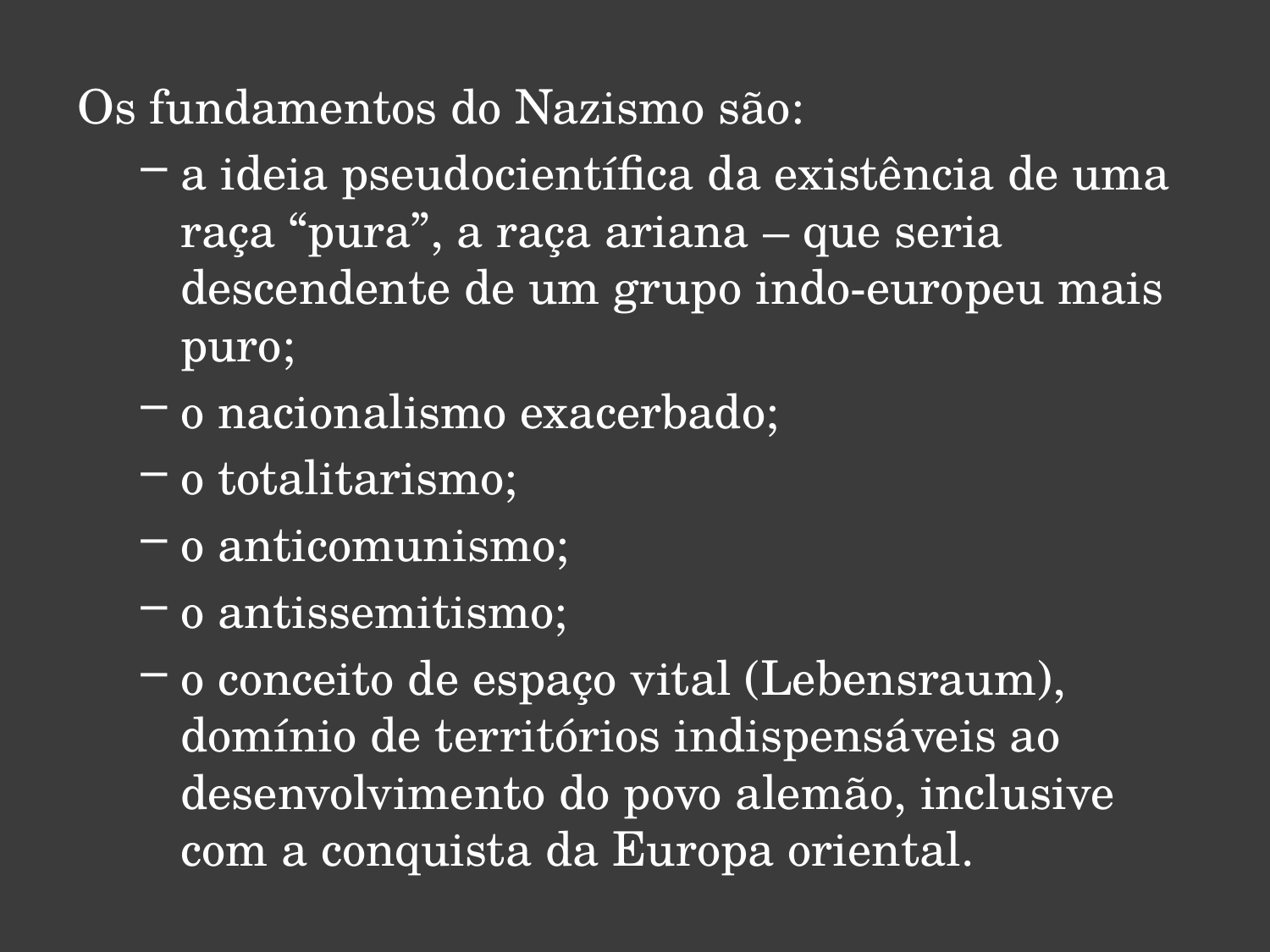

Os fundamentos do Nazismo são:
a ideia pseudocientífica da existência de uma raça “pura”, a raça ariana – que seria descendente de um grupo indo-europeu mais puro;
o nacionalismo exacerbado;
o totalitarismo;
o anticomunismo;
o antissemitismo;
o conceito de espaço vital (Lebensraum), domínio de territórios indispensáveis ao desenvolvimento do povo alemão, inclusive com a conquista da Europa oriental.